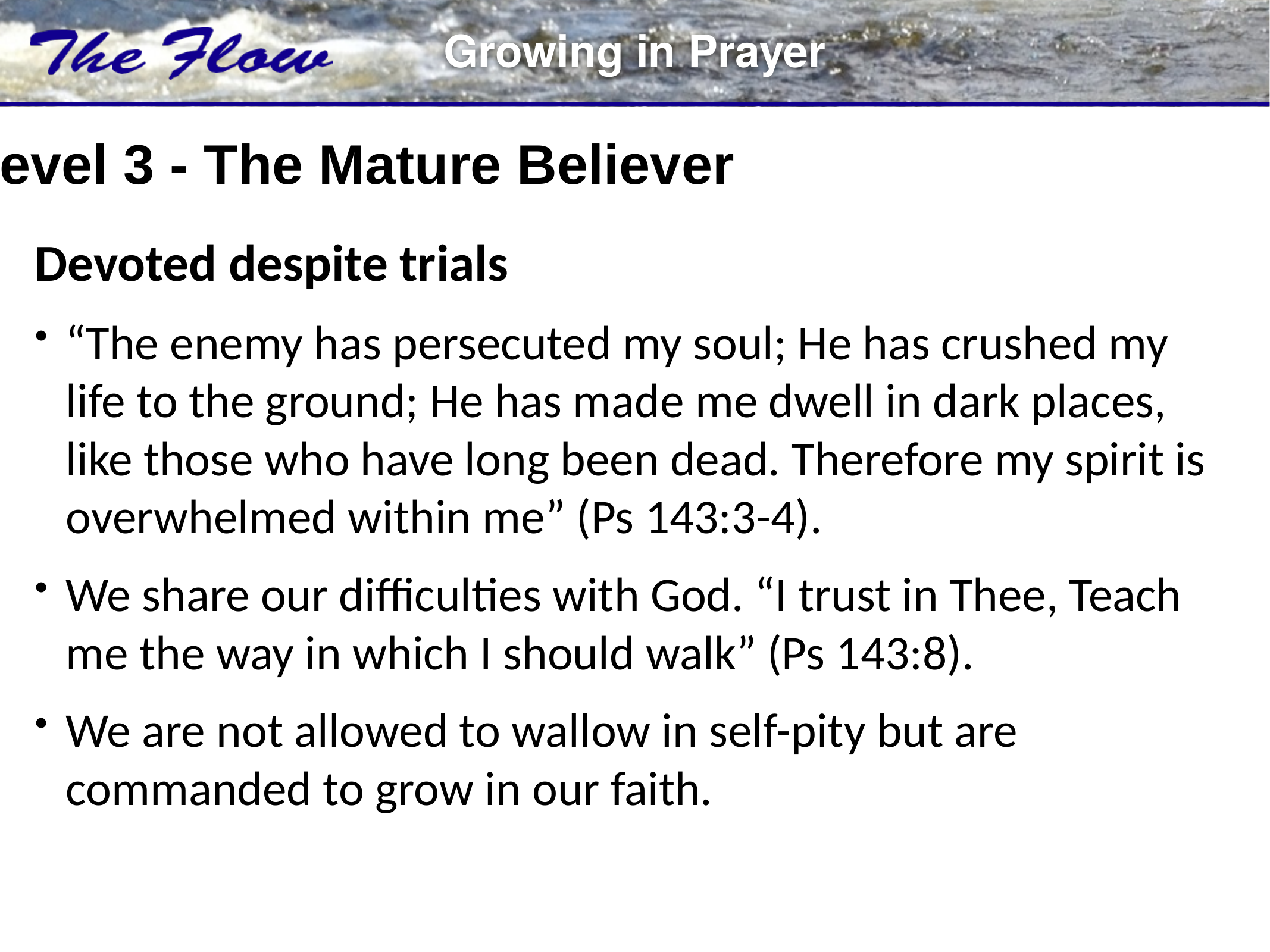

Level 3 - The Mature Believer
Devoted despite trials
“The enemy has persecuted my soul; He has crushed my life to the ground; He has made me dwell in dark places, like those who have long been dead. Therefore my spirit is overwhelmed within me” (Ps 143:3-4).
We share our difficulties with God. “I trust in Thee, Teach me the way in which I should walk” (Ps 143:8).
We are not allowed to wallow in self-pity but are commanded to grow in our faith.